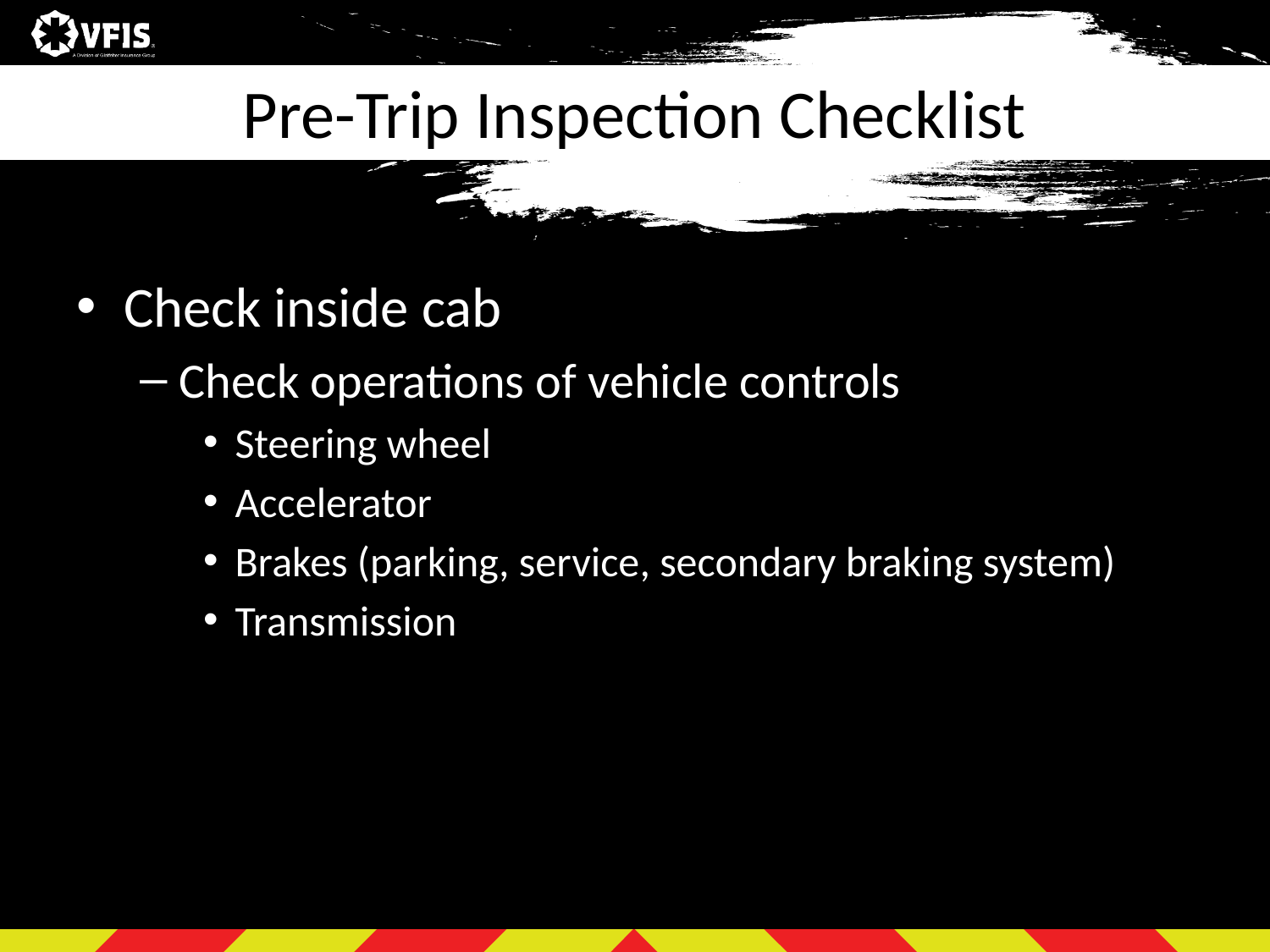

# Pre-Trip Inspection Checklist
Check inside cab
Check operations of vehicle controls
Steering wheel
Accelerator
Brakes (parking, service, secondary braking system)
Transmission